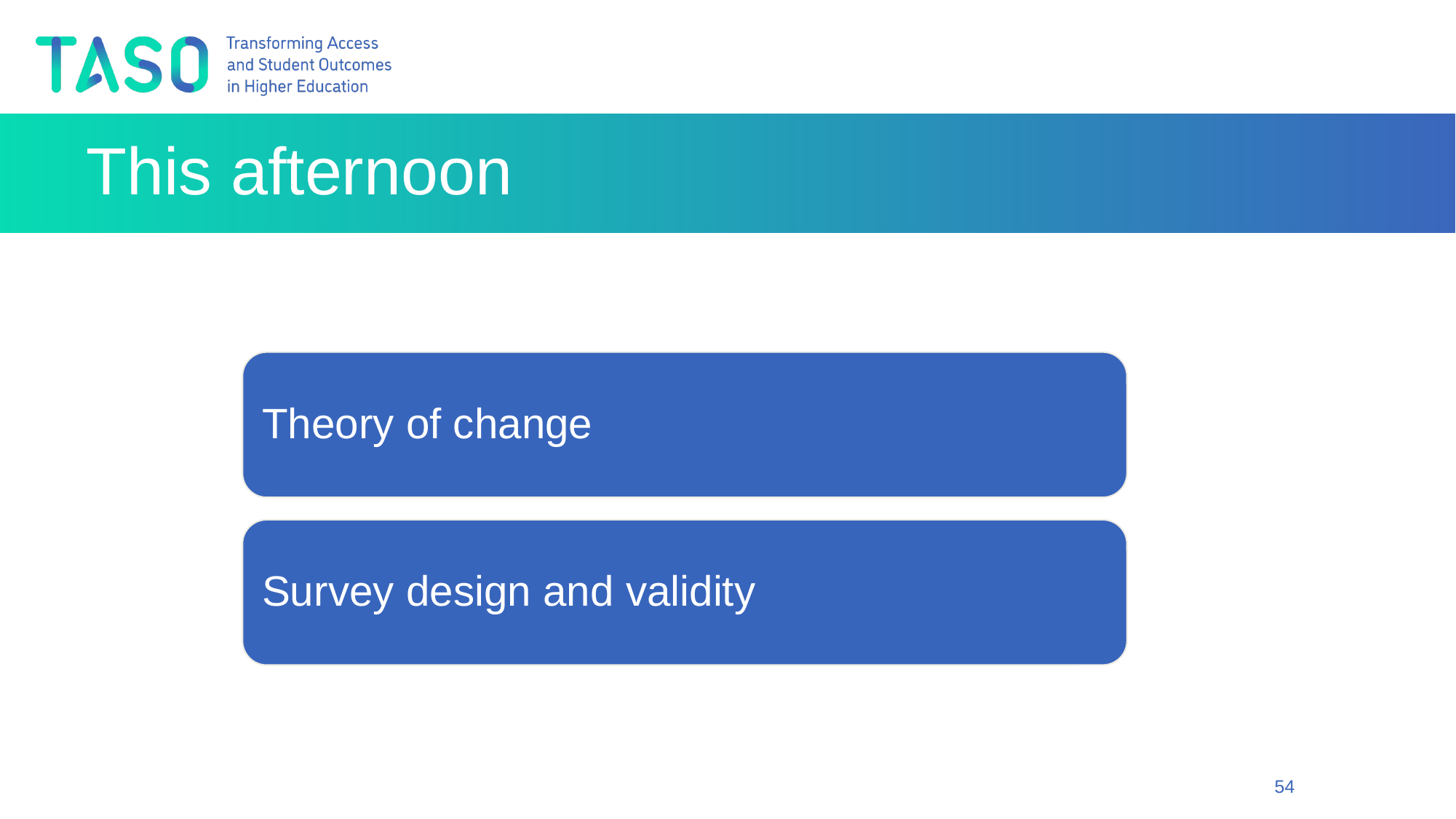

# This afternoon

Theory of change

Survey design and validity
54